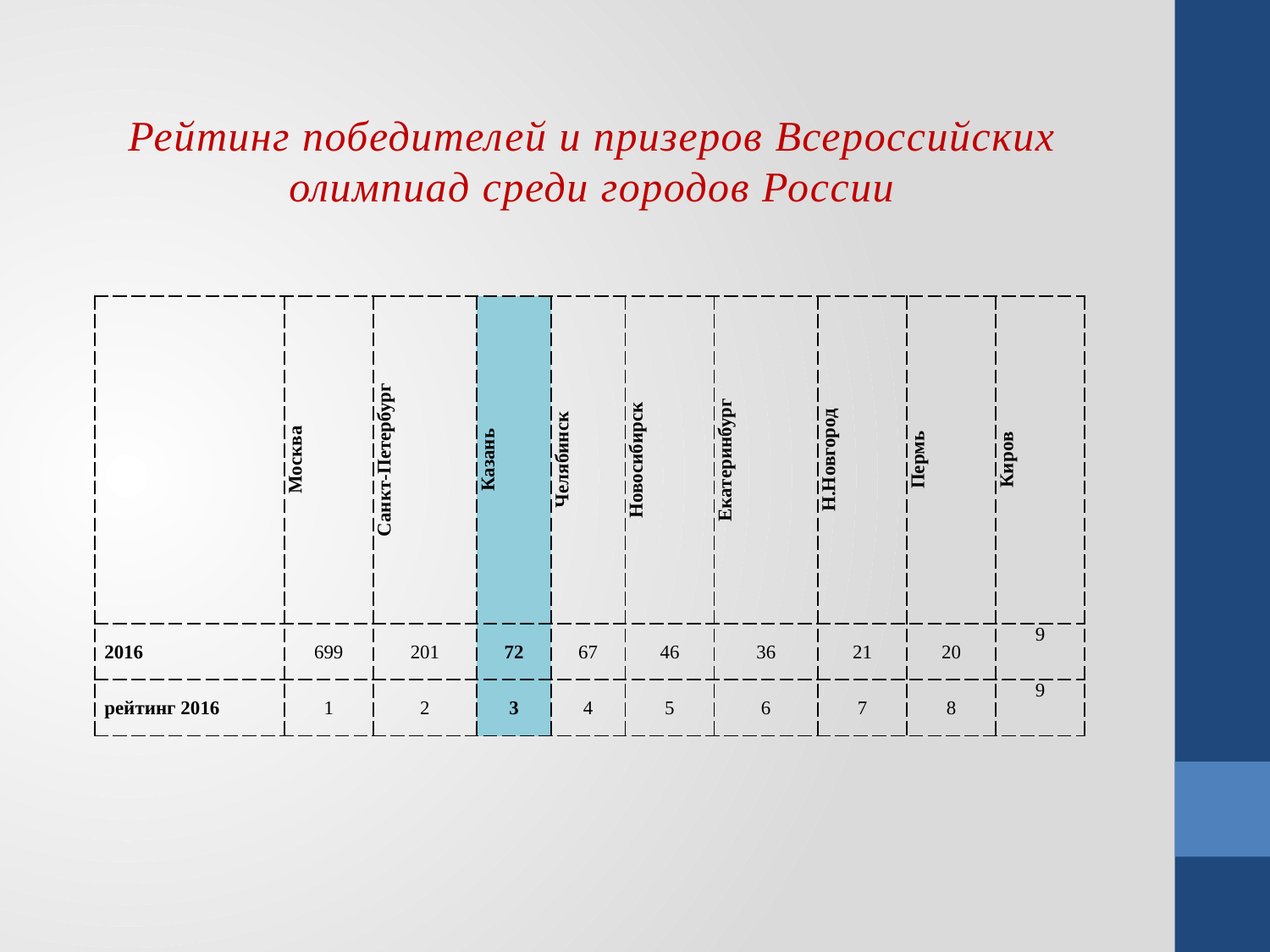

# Рейтинг победителей и призеров Всероссийских олимпиад среди городов России
|  | Москва | Санкт-Петербург | Казань | Челябинск | Новосибирск | Екатеринбург | Н.Новгород | Пермь | Киров |
| --- | --- | --- | --- | --- | --- | --- | --- | --- | --- |
| 2016 | 699 | 201 | 72 | 67 | 46 | 36 | 21 | 20 | 9 |
| рейтинг 2016 | 1 | 2 | 3 | 4 | 5 | 6 | 7 | 8 | 9 |